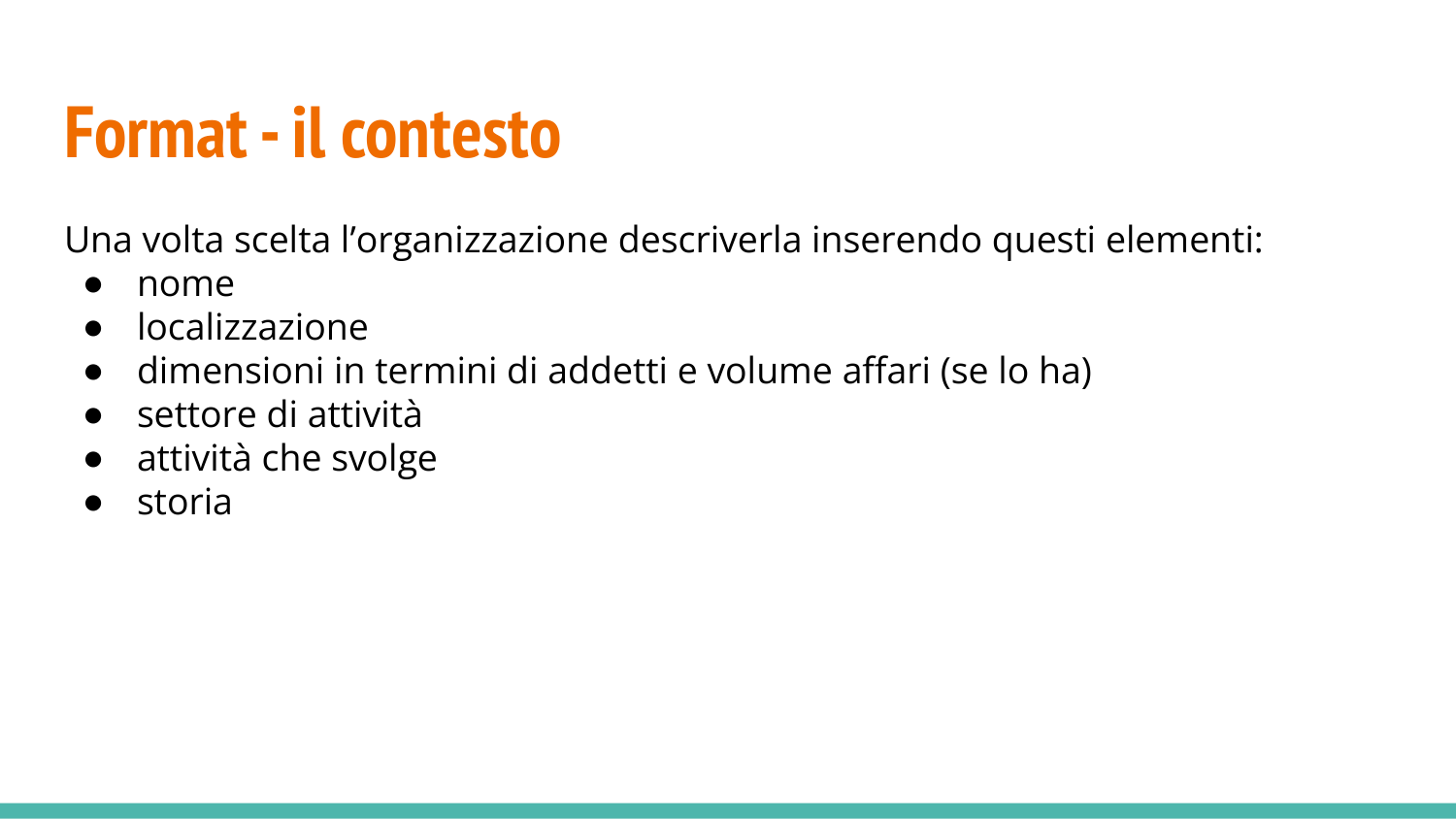

# Format - il contesto
Una volta scelta l’organizzazione descriverla inserendo questi elementi:
nome
localizzazione
dimensioni in termini di addetti e volume affari (se lo ha)
settore di attività
attività che svolge
storia